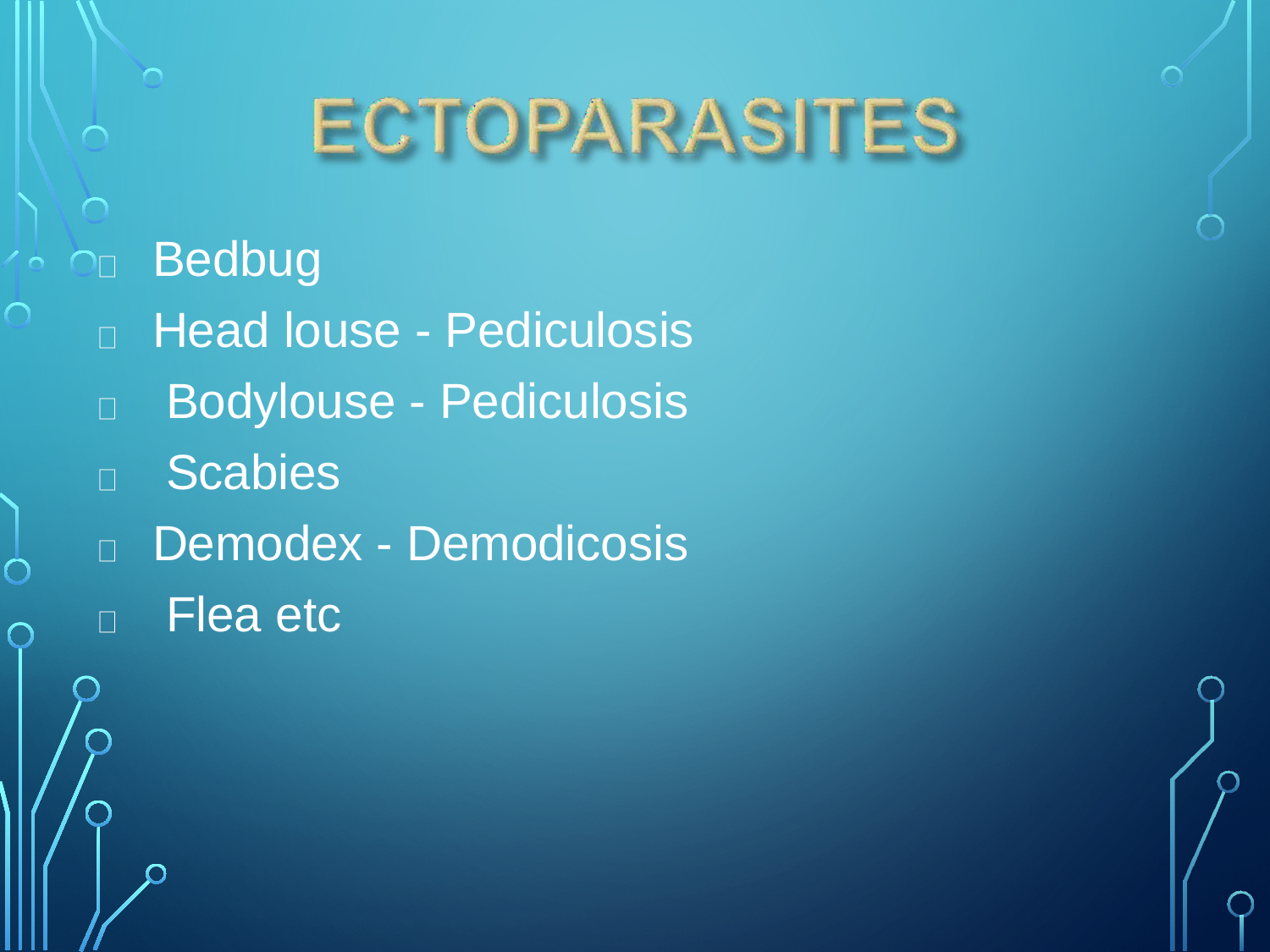

Bedbug
Head louse - Pediculosis  Bodylouse - Pediculosis  Scabies
Demodex - Demodicosis  Flea etc